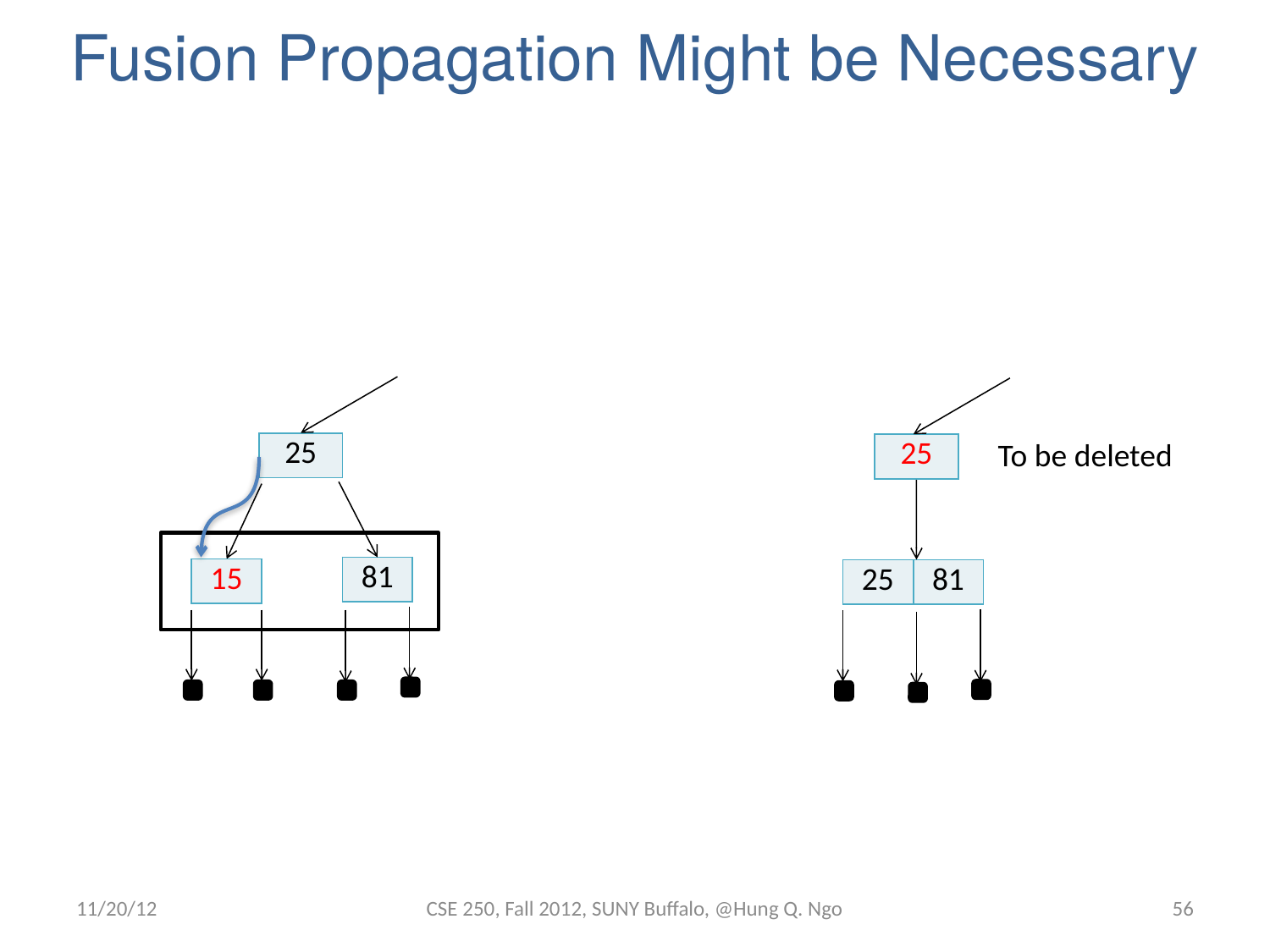

# Fusion Propagation Might be Necessary
To be deleted
| 25 |
| --- |
| 25 |
| --- |

| 81 |
| --- |
| 15 |
| --- |
| 25 |
| --- |
| 81 |
| --- |

11/20/12
CSE 250, Fall 2012, SUNY Buffalo, @Hung Q. Ngo
56